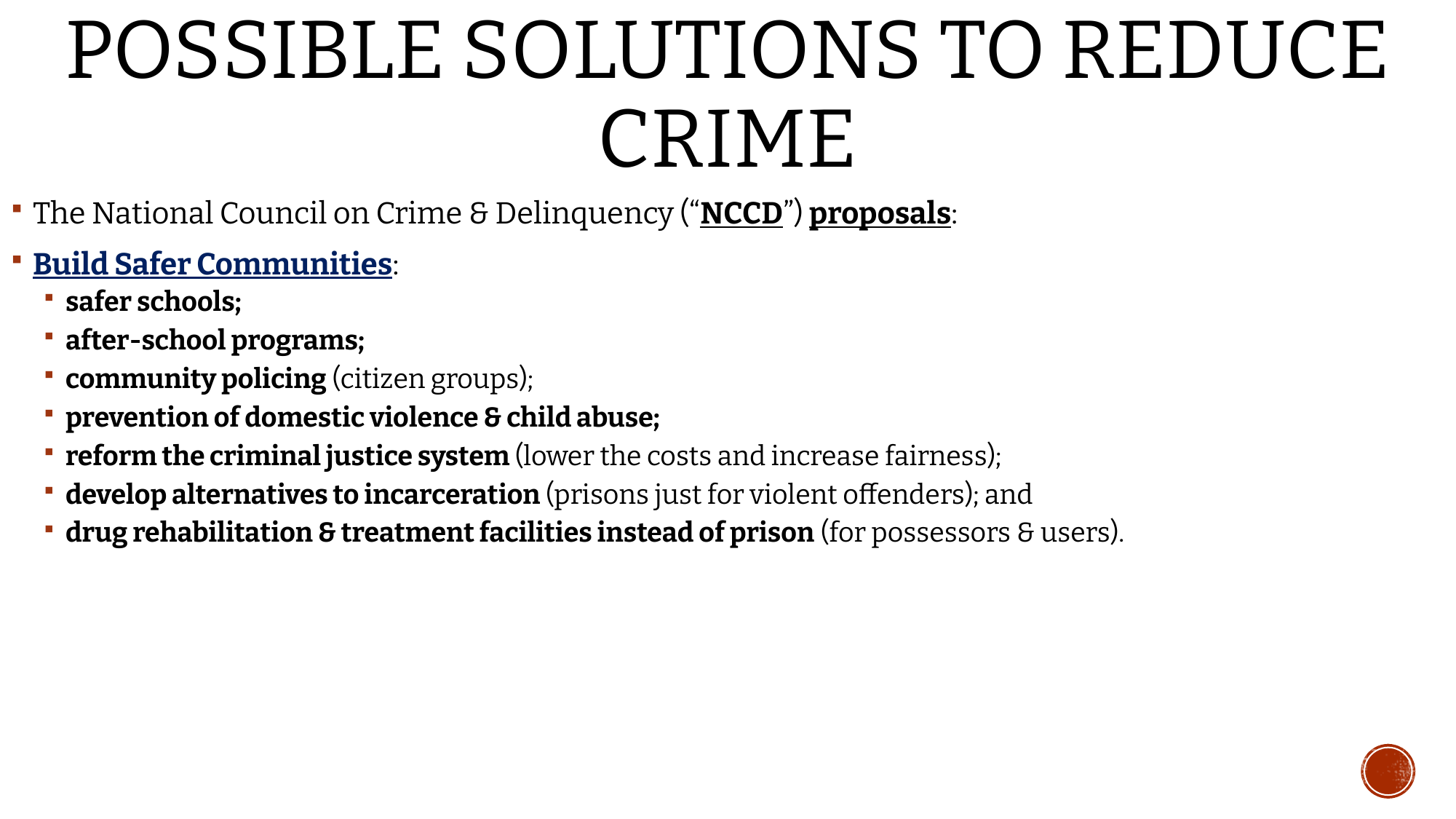

# Possible Solutions to Reduce Crime
The National Council on Crime & Delinquency (“NCCD”) proposals:
Build Safer Communities:
safer schools;
after-school programs;
community policing (citizen groups);
prevention of domestic violence & child abuse;
reform the criminal justice system (lower the costs and increase fairness);
develop alternatives to incarceration (prisons just for violent offenders); and
drug rehabilitation & treatment facilities instead of prison (for possessors & users).